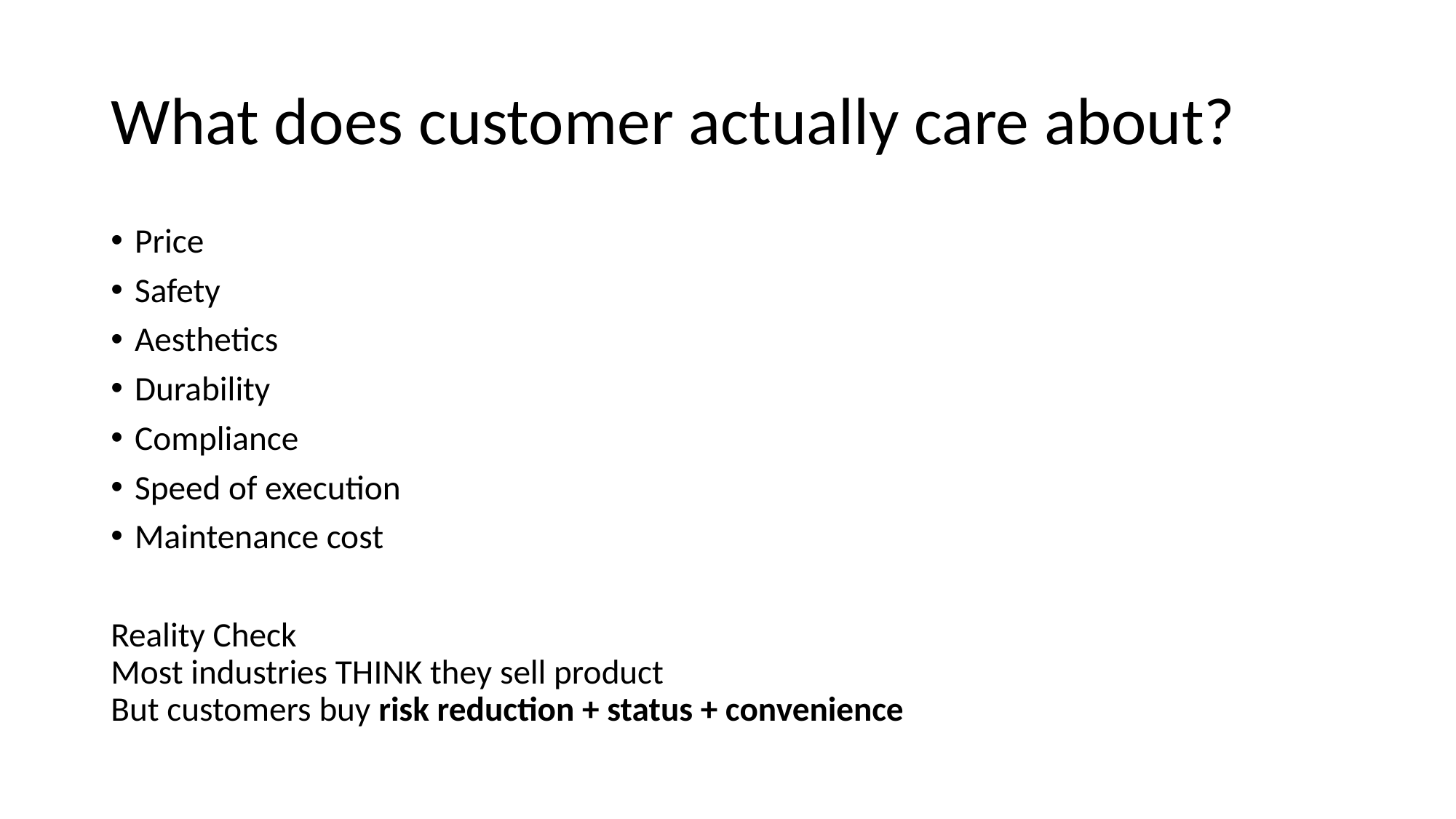

# What does customer actually care about?
Price
Safety
Aesthetics
Durability
Compliance
Speed of execution
Maintenance cost

Reality Check
Most industries THINK they sell product
But customers buy risk reduction + status + convenience